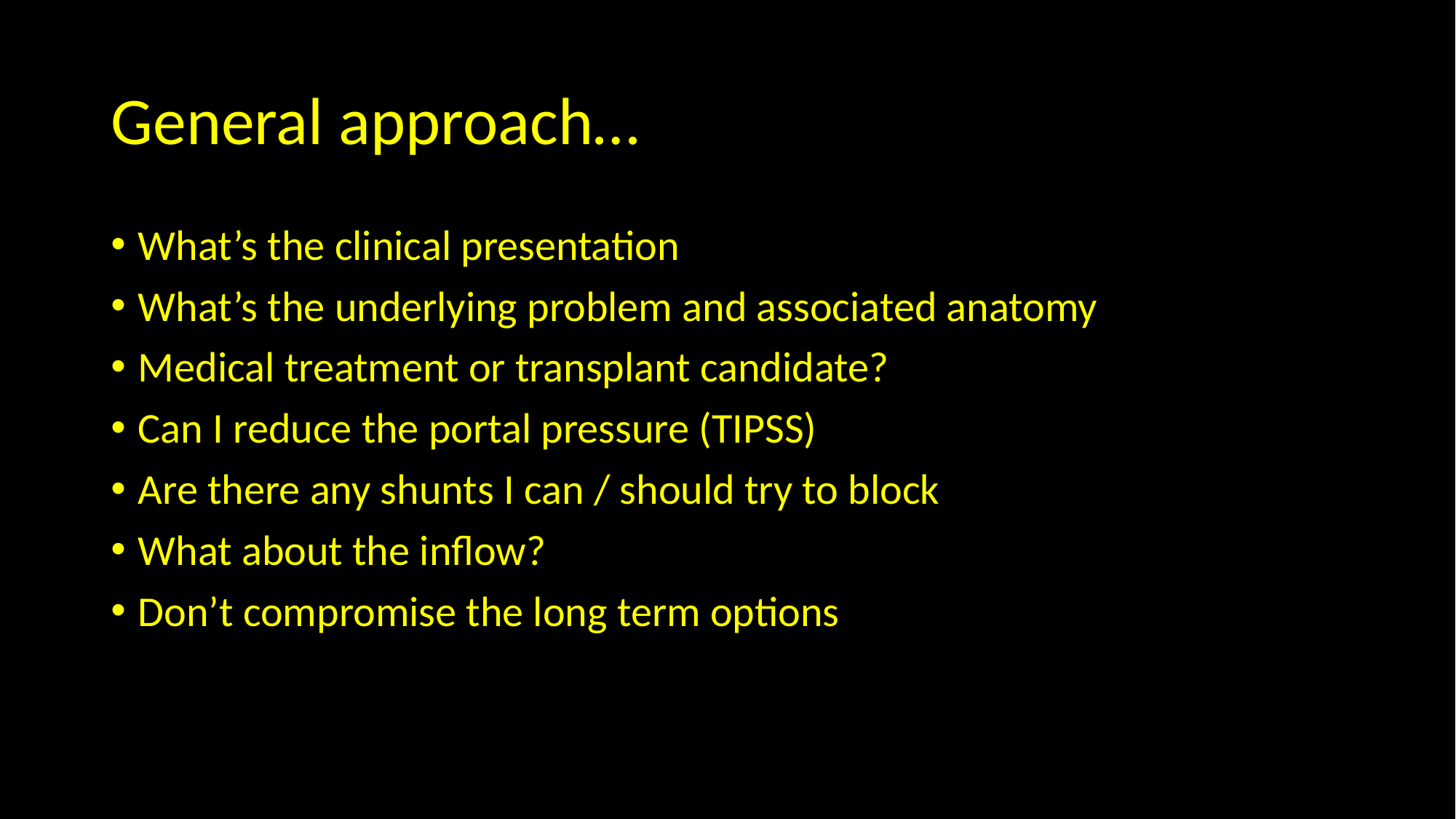

# General approach…
What’s the clinical presentation
What’s the underlying problem and associated anatomy
Medical treatment or transplant candidate?
Can I reduce the portal pressure (TIPSS)
Are there any shunts I can / should try to block
What about the inflow?
Don’t compromise the long term options